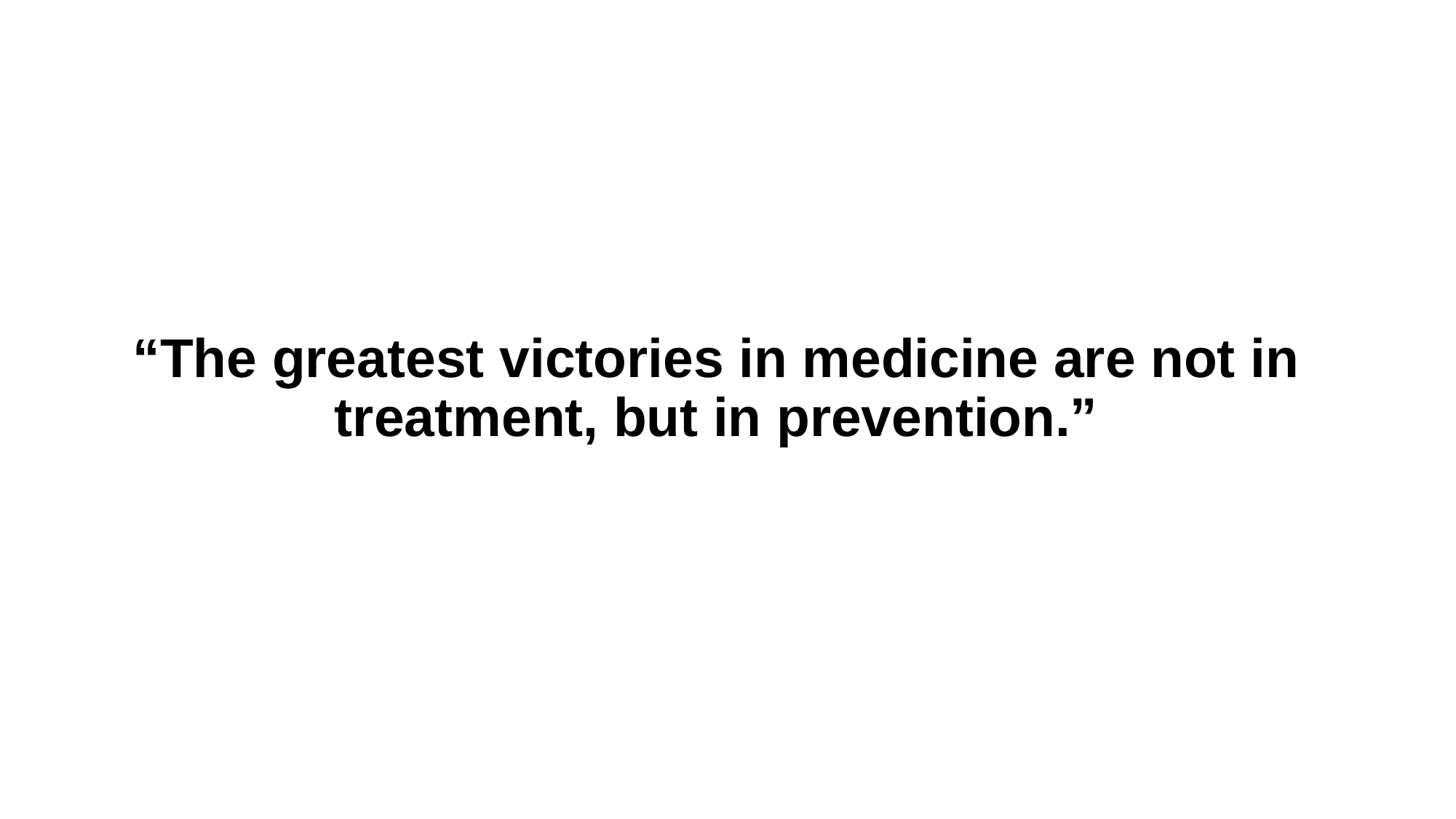

“The greatest victories in medicine are not in treatment, but in prevention.”